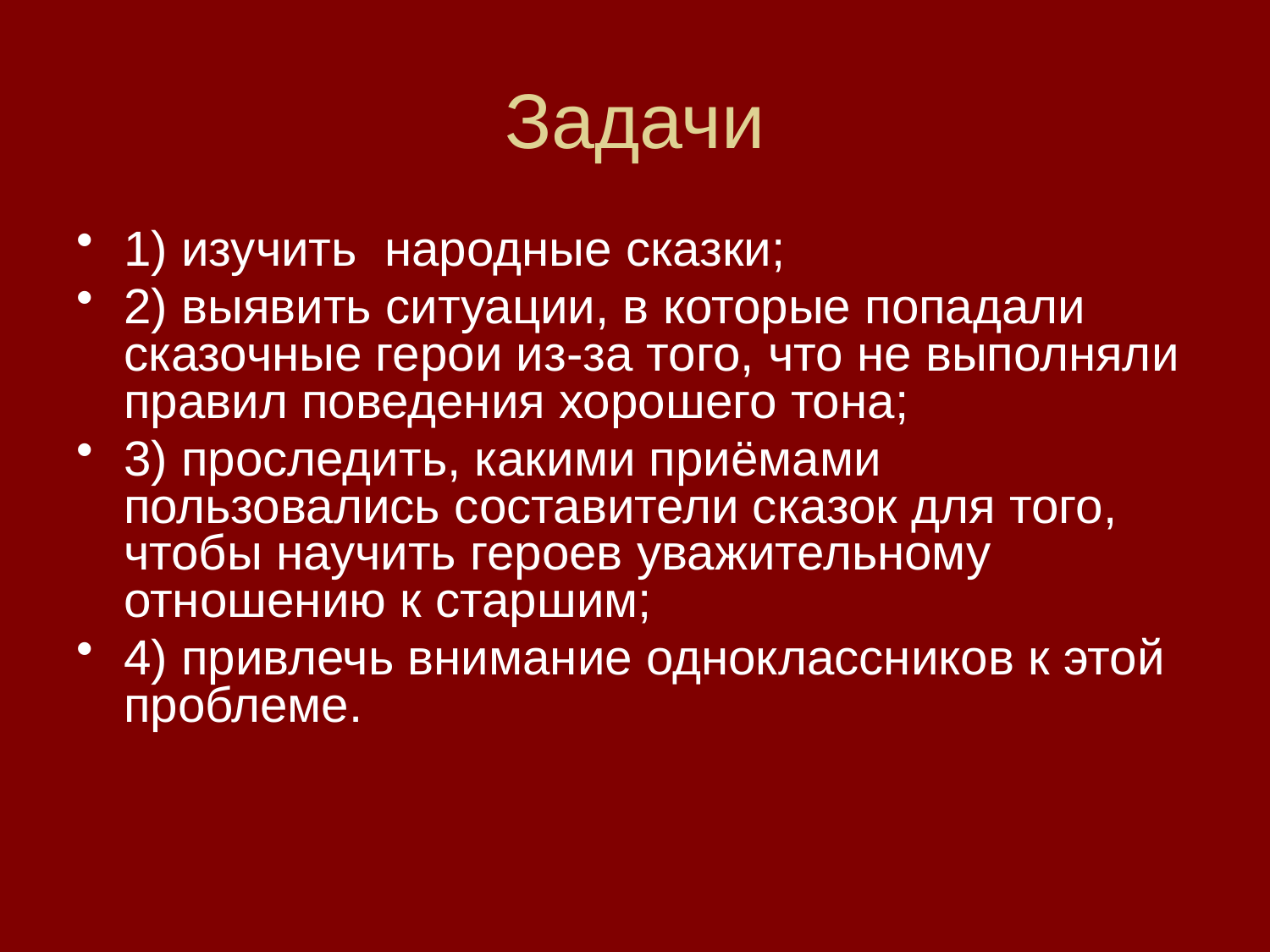

# Задачи
1) изучить  народные сказки;
2) выявить ситуации, в которые попадали сказочные герои из-за того, что не выполняли правил поведения хорошего тона;
3) проследить, какими приёмами пользовались составители сказок для того, чтобы научить героев уважительному отношению к старшим;
4) привлечь внимание одноклассников к этой проблеме.